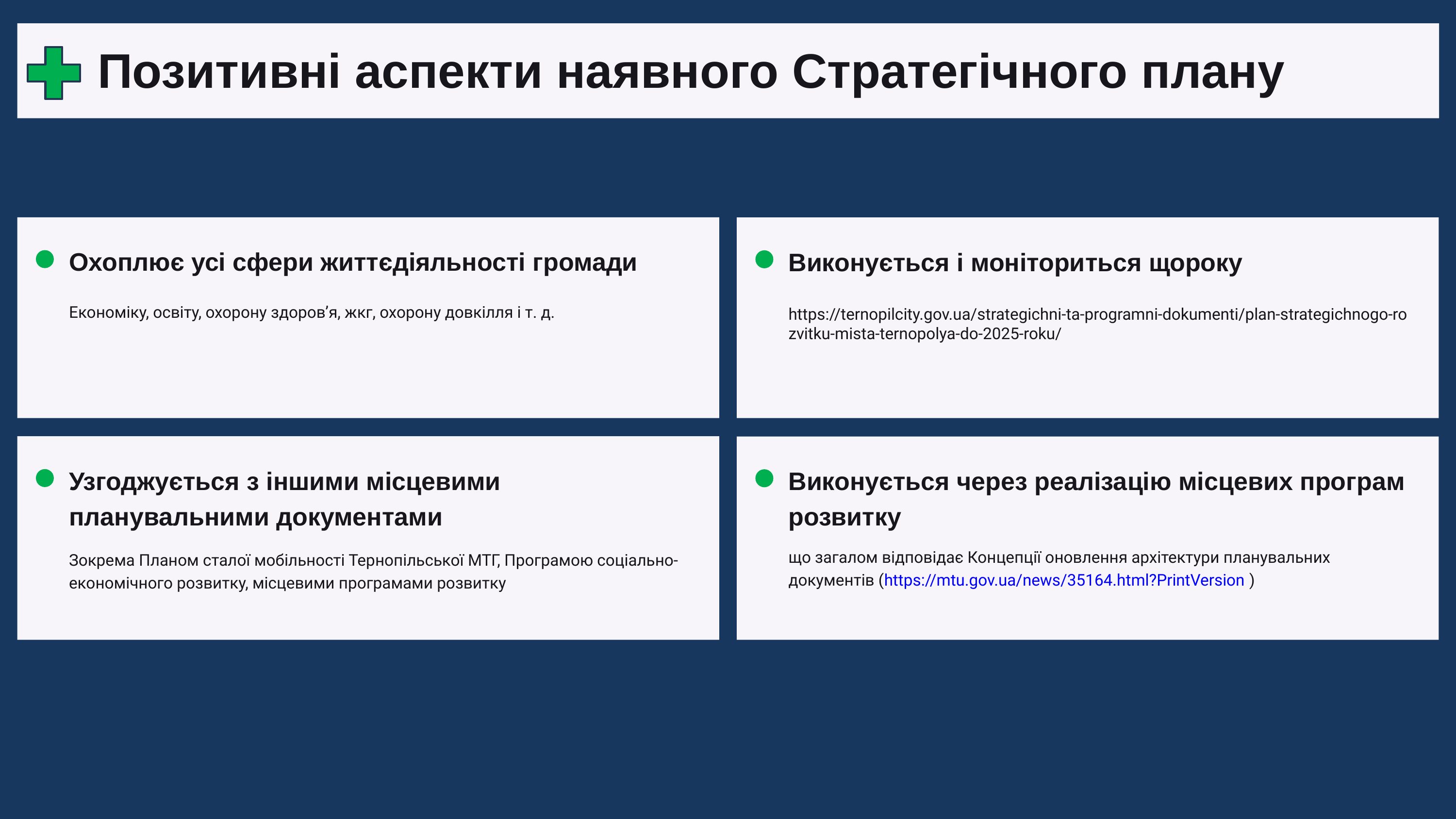

Позитивні аспекти наявного Стратегічного плану

Охоплює усі сфери життєдіяльності громади
Економіку, освіту, охорону здоров’я, жкг, охорону довкілля і т. д.
Виконується і моніториться щороку
https://ternopilcity.gov.ua/strategichni-ta-programni-dokumenti/plan-strategichnogo-rozvitku-mista-ternopolya-do-2025-roku/

Узгоджується з іншими місцевими планувальними документами
Зокрема Планом сталої мобільності Тернопільської МТГ, Програмою соціально-економічного розвитку, місцевими програмами розвитку
Виконується через реалізацію місцевих програм розвитку
що загалом відповідає Концепції оновлення архітектури планувальних документів (https://mtu.gov.ua/news/35164.html?PrintVersion )